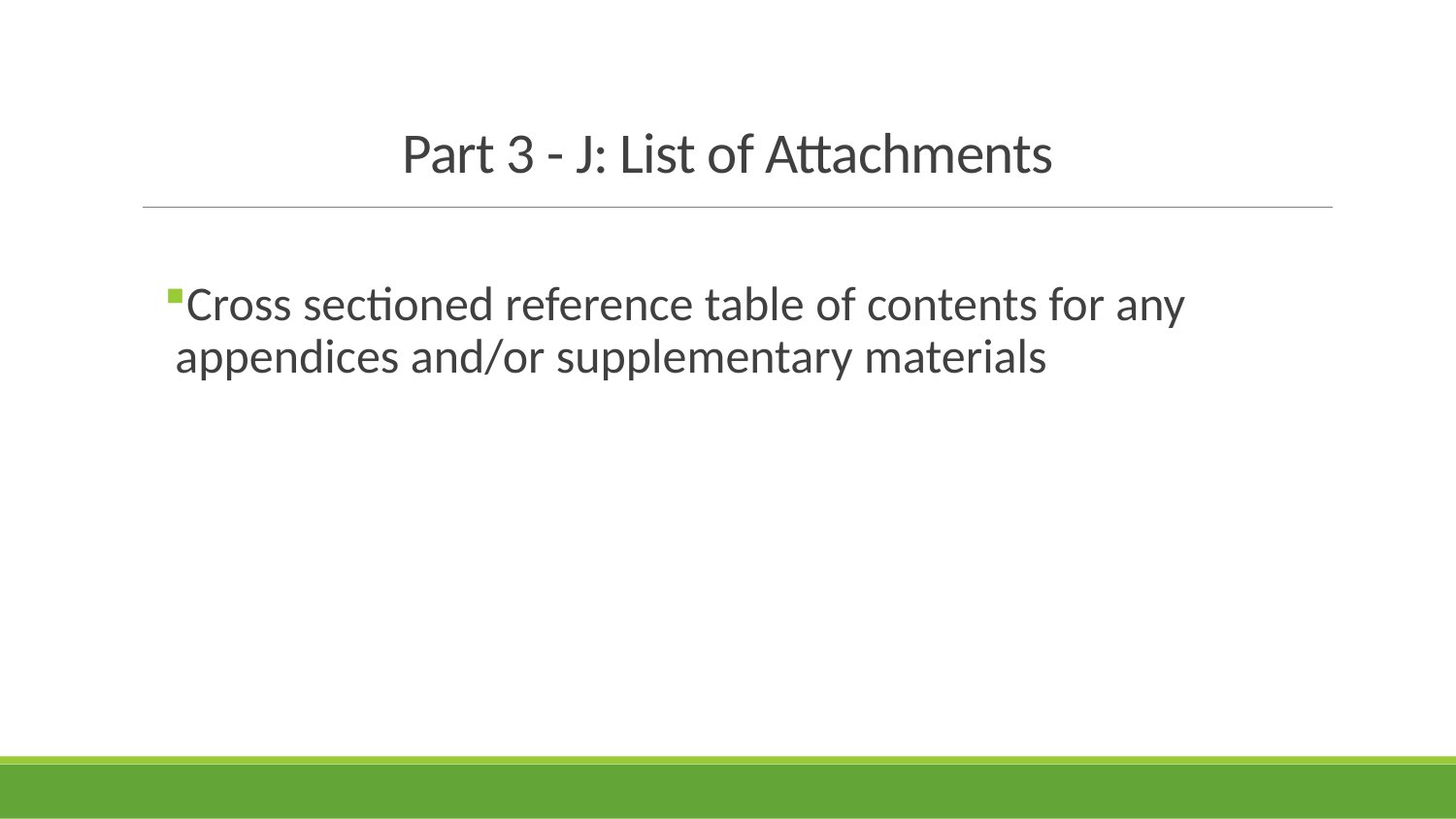

# Part 3 - J: List of Attachments

Cross sectioned reference table of contents for any appendices and/or supplementary materials